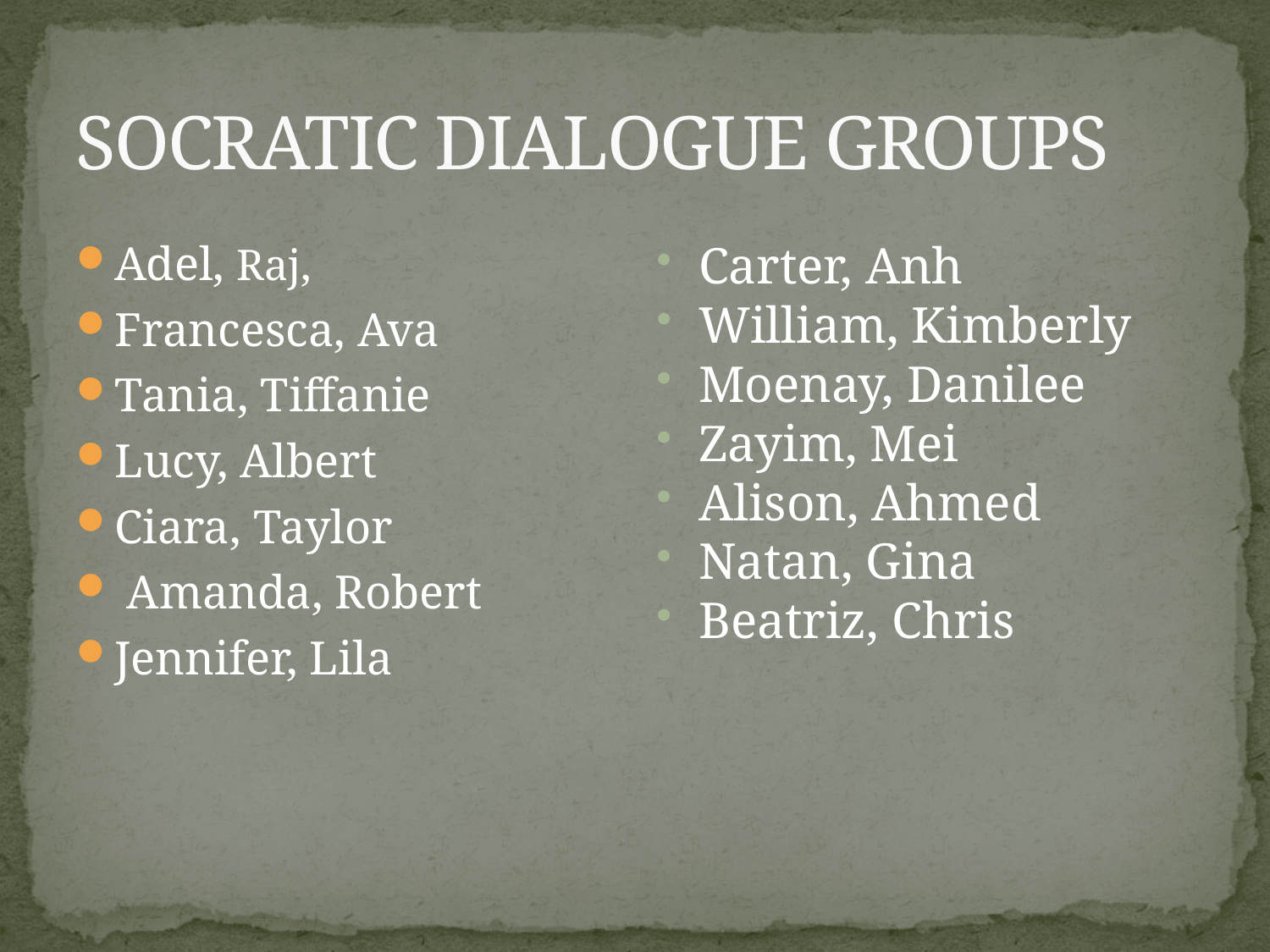

# SOCRATIC DIALOGUE GROUPS
Adel, Raj,
Francesca, Ava
Tania, Tiffanie
Lucy, Albert
Ciara, Taylor
 Amanda, Robert
Jennifer, Lila

Carter, Anh
William, Kimberly
Moenay, Danilee
Zayim, Mei
Alison, Ahmed
Natan, Gina
Beatriz, Chris